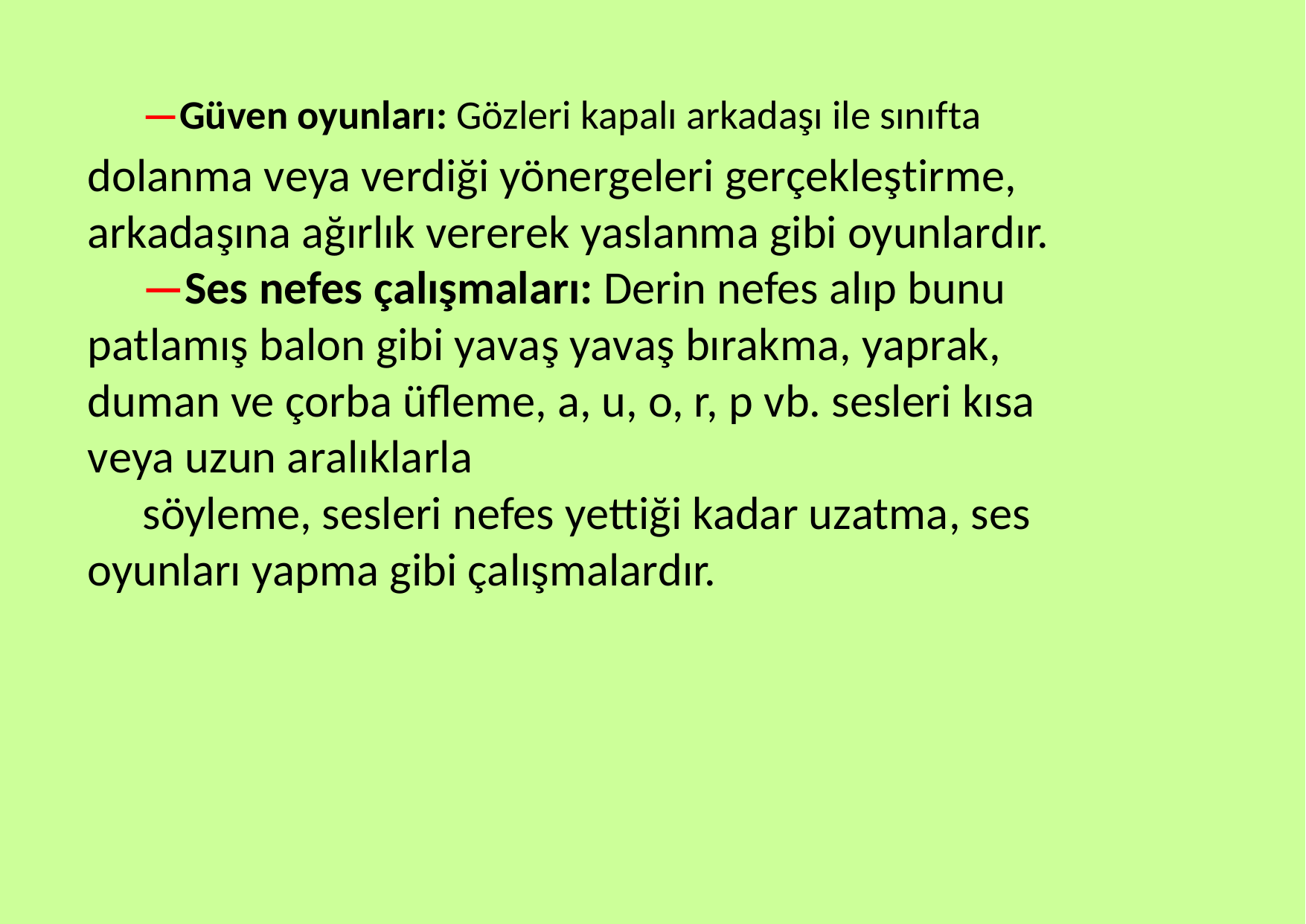

—Güven oyunları: Gözleri kapalı arkadaşı ile sınıfta
dolanma veya verdiği yönergeleri gerçekleştirme, arkadaşına ağırlık vererek yaslanma gibi oyunlardır.
—Ses nefes çalışmaları: Derin nefes alıp bunu patlamış balon gibi yavaş yavaş bırakma, yaprak, duman ve çorba üfleme, a, u, o, r, p vb. sesleri kısa veya uzun aralıklarla
söyleme, sesleri nefes yettiği kadar uzatma, ses oyunları yapma gibi çalışmalardır.